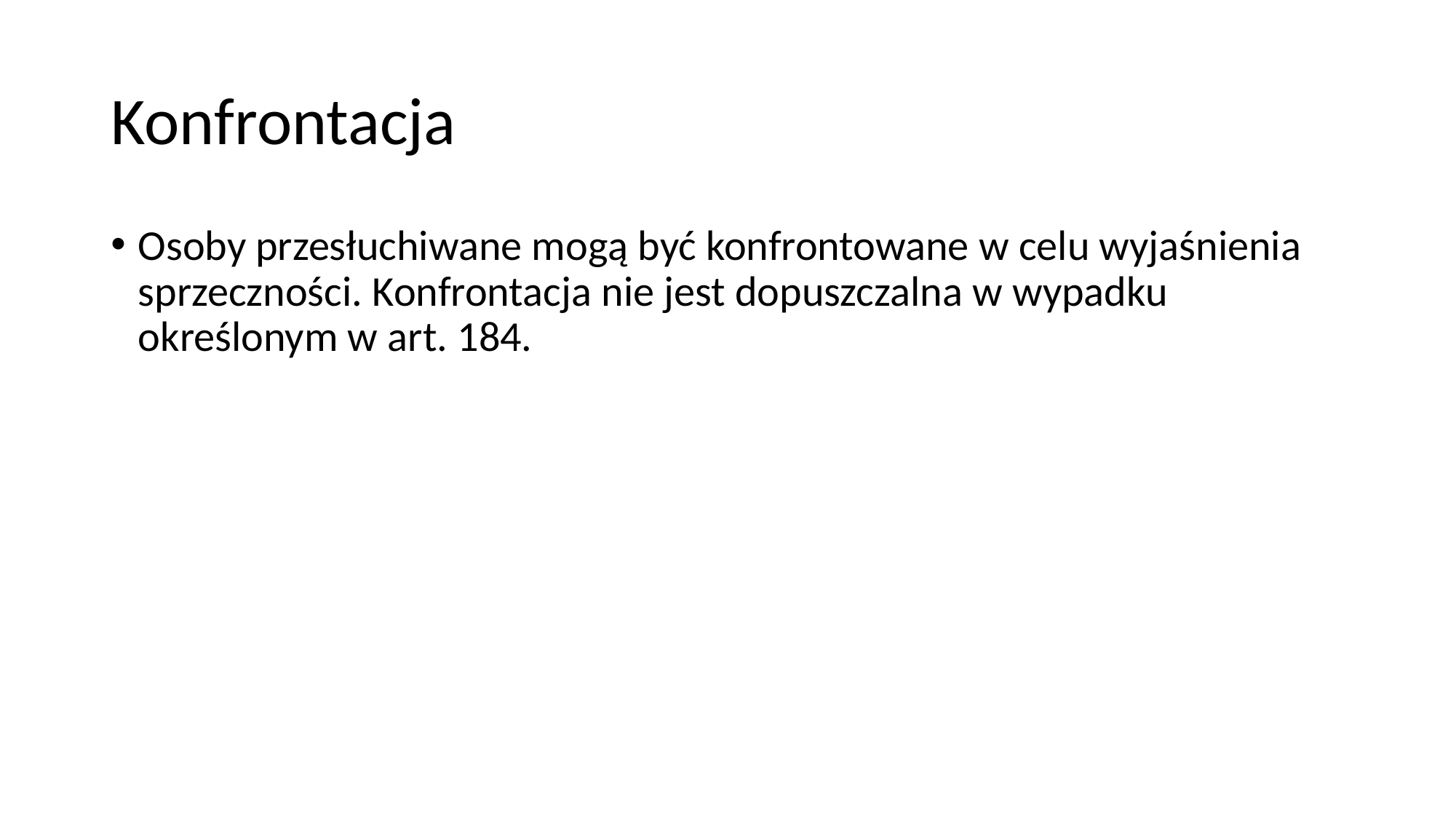

# Konfrontacja
Osoby przesłuchiwane mogą być konfrontowane w celu wyjaśnienia sprzeczności. Konfrontacja nie jest dopuszczalna w wypadku określonym w art. 184.